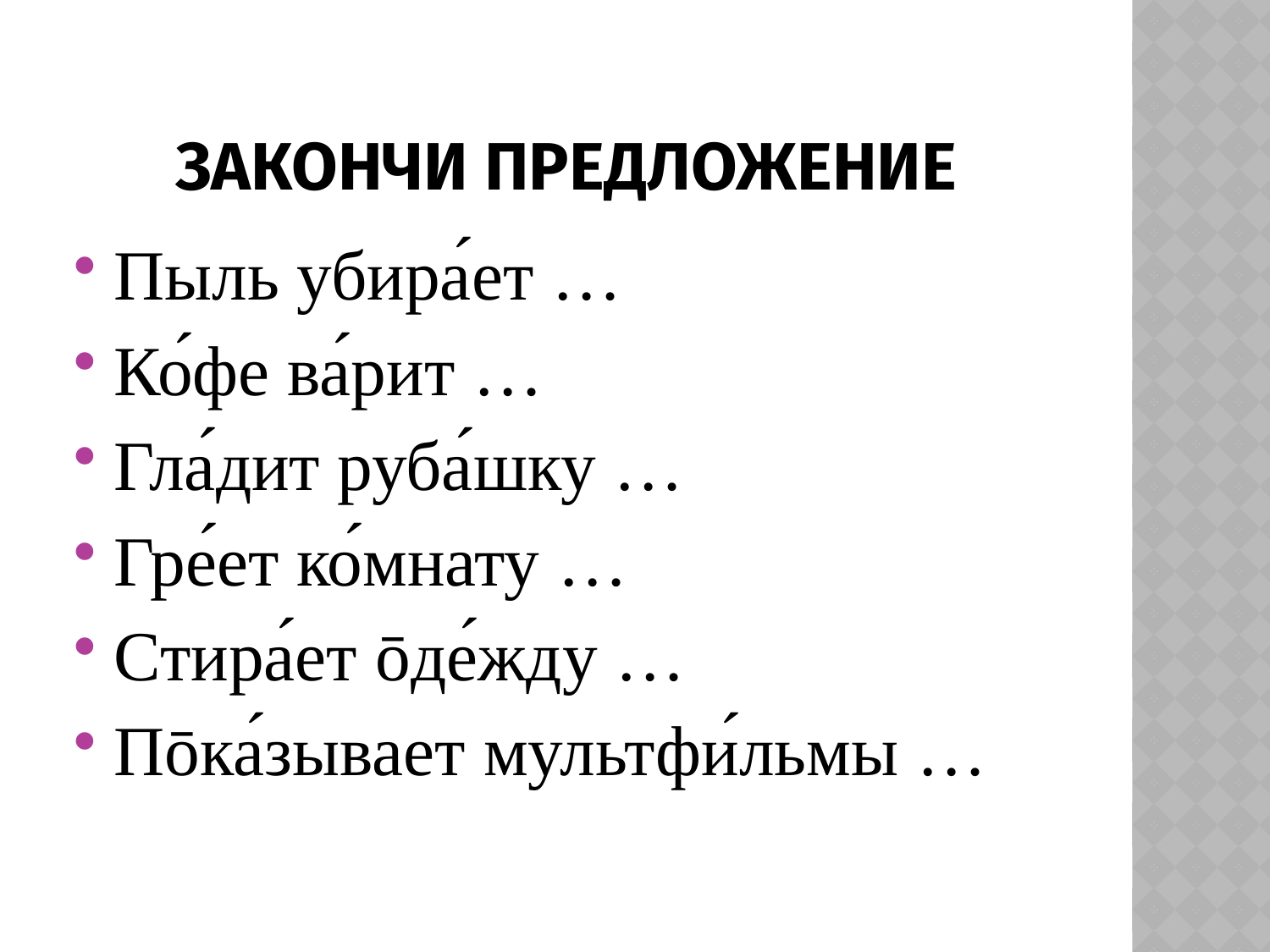

# Закончи предложение
Пыль убира́ет …
Ко́фе ва́рит …
Гла́дит руба́шку …
Гре́ет ко́мнату …
Стира́ет ōде́жду …
Пōка́зывает мультфи́льмы …